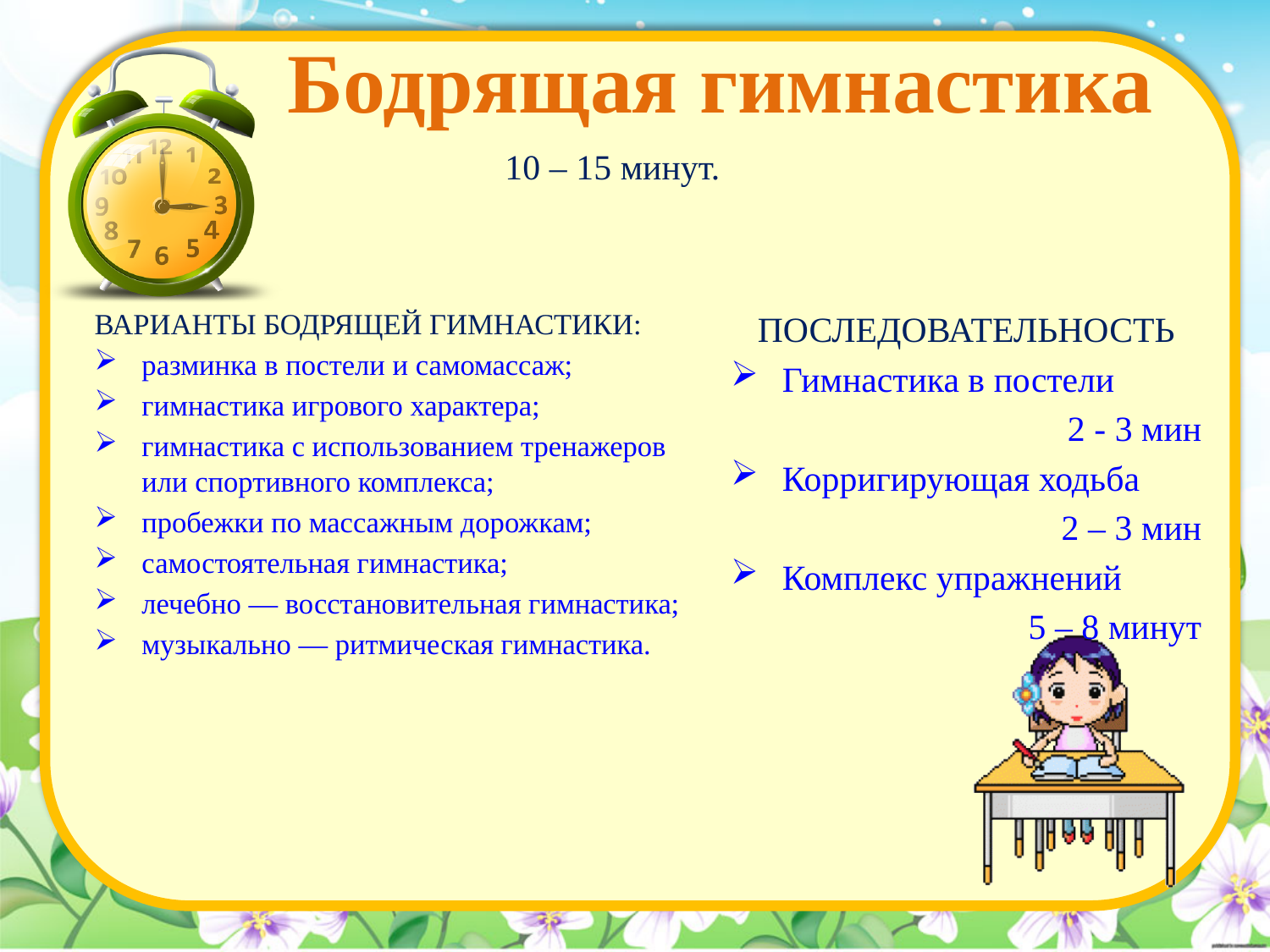

# Бодрящая гимнастика
10 – 15 минут.
ВАРИАНТЫ БОДРЯЩЕЙ ГИМНАСТИКИ:
разминка в постели и самомассаж;
гимнастика игрового характера;
гимнастика с использованием тренажеров или спортивного комплекса;
пробежки по массажным дорожкам;
самостоятельная гимнастика;
лечебно — восстановительная гимнастика;
музыкально — ритмическая гимнастика.

ПОСЛЕДОВАТЕЛЬНОСТЬ
Гимнастика в постели
2 - 3 мин
Корригирующая ходьба
2 – 3 мин
Комплекс упражнений
5 – 8 минут